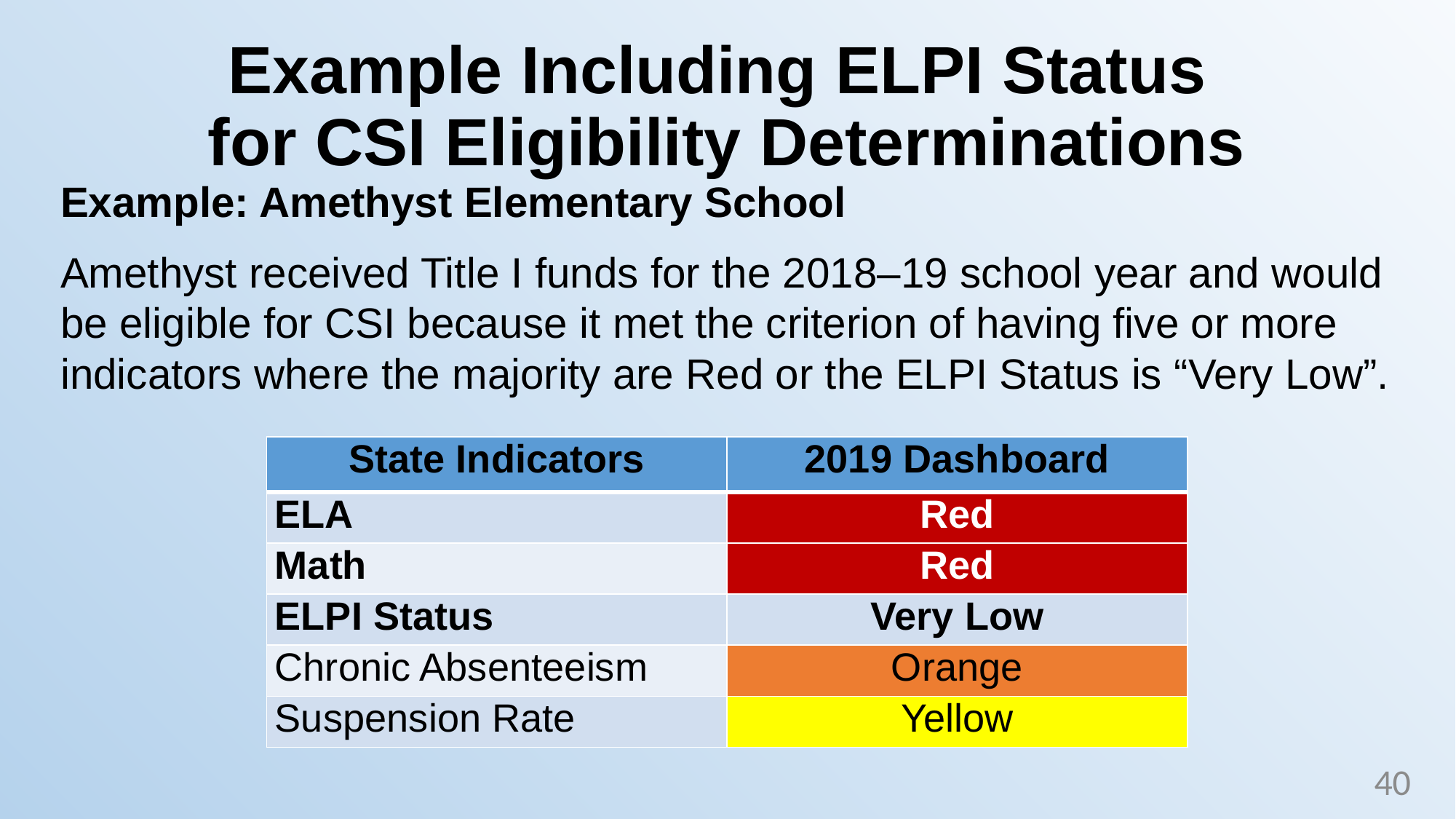

# Example Including ELPI Status for CSI Eligibility Determinations
Example: Amethyst Elementary School
Amethyst received Title I funds for the 2018–19 school year and would be eligible for CSI because it met the criterion of having five or more indicators where the majority are Red or the ELPI Status is “Very Low”.
| State Indicators | 2019 Dashboard |
| --- | --- |
| ELA | Red |
| Math | Red |
| ELPI Status | Very Low |
| Chronic Absenteeism | Orange |
| Suspension Rate | Yellow |
40